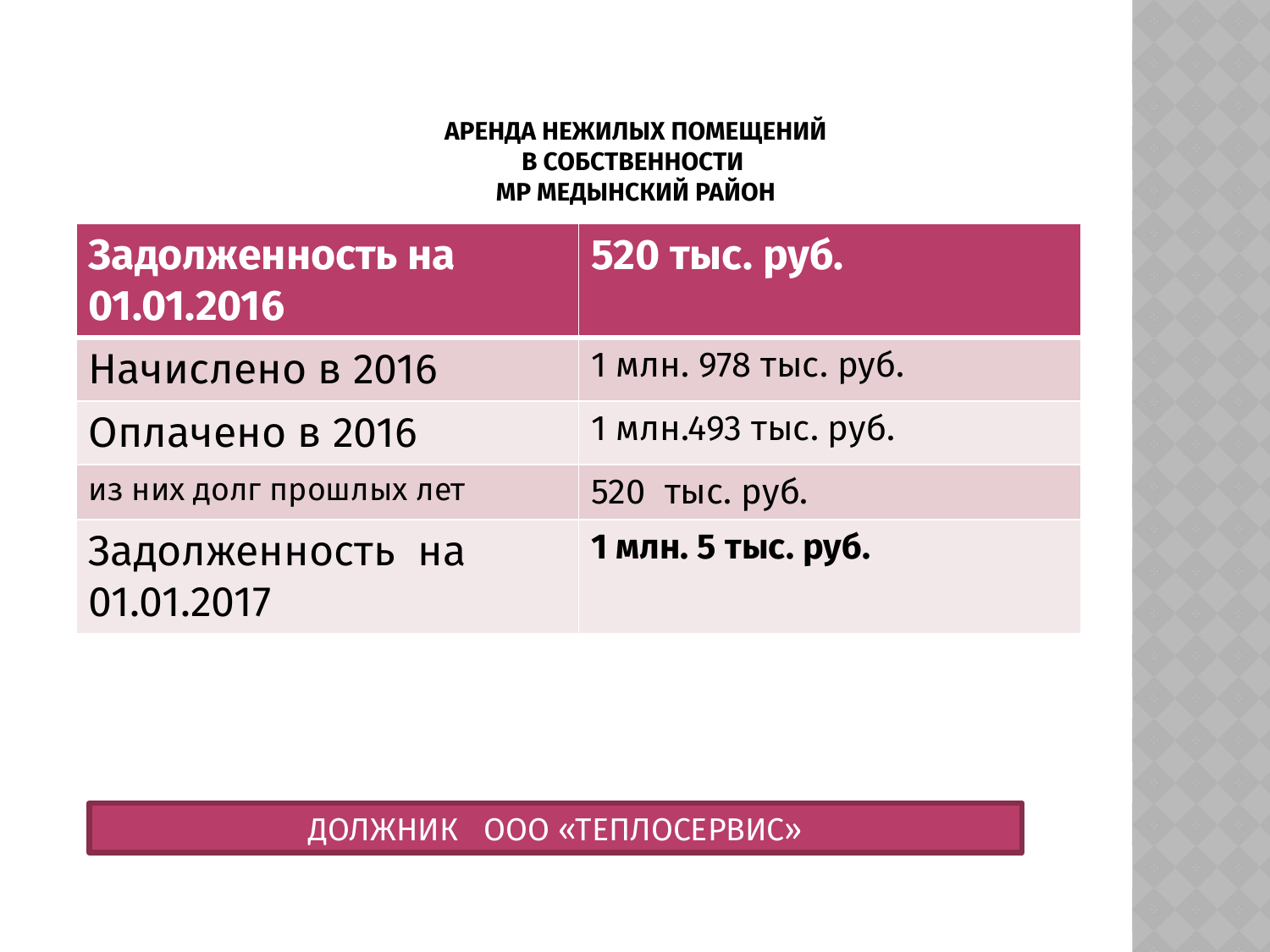

# Аренда НЕЖИЛЫХ ПОМЕЩЕНИЙ В СОБСТВЕННОСТИ МР МЕДЫНСКИЙ РАЙОН
| Задолженность на 01.01.2016 | 520 тыс. руб. |
| --- | --- |
| Начислено в 2016 | 1 млн. 978 тыс. руб. |
| Оплачено в 2016 | 1 млн.493 тыс. руб. |
| из них долг прошлых лет | 520 тыс. руб. |
| Задолженность на 01.01.2017 | 1 млн. 5 тыс. руб. |
ДОЛЖНИК   ООО «ТЕПЛОСЕРВИС»